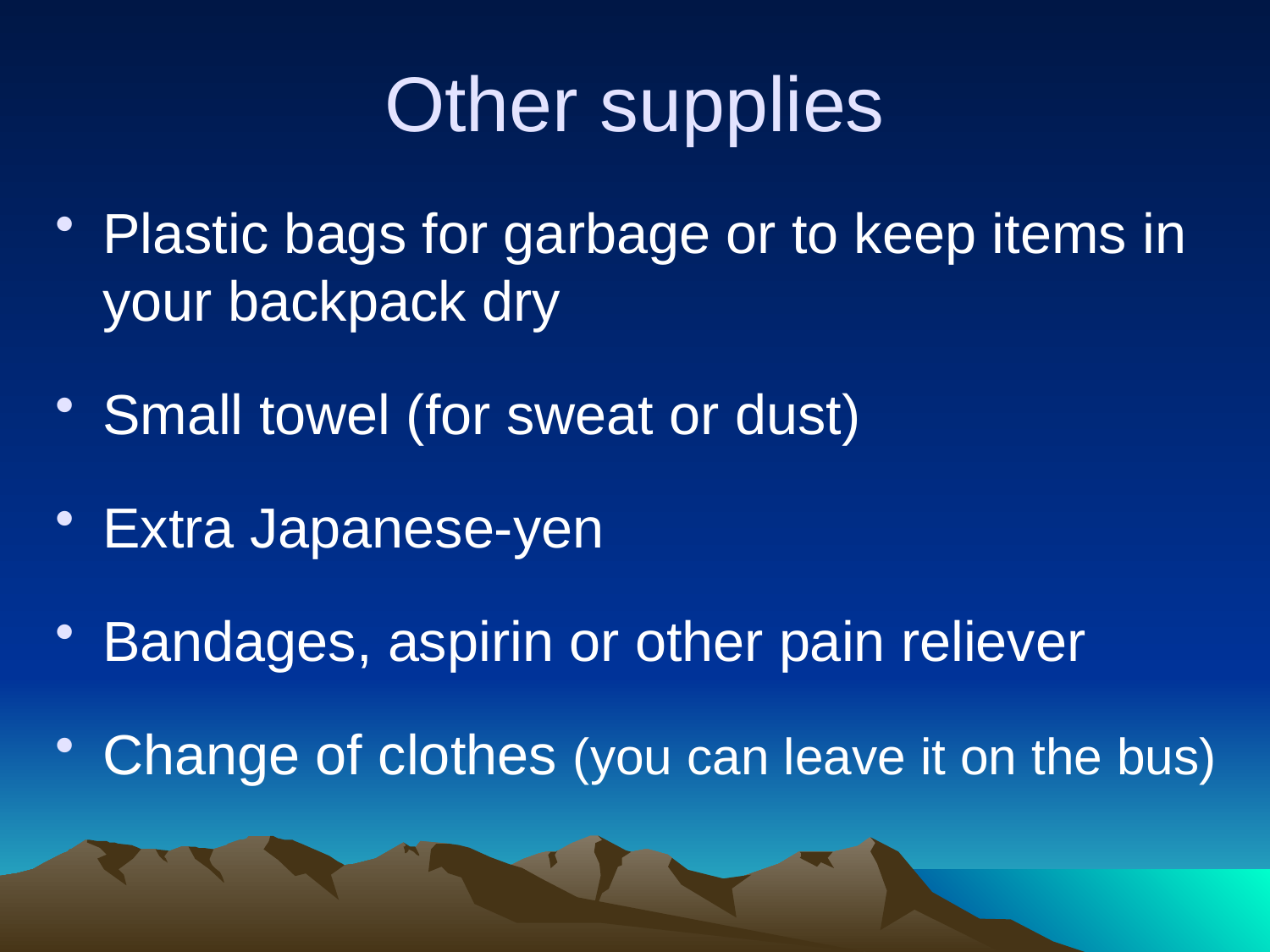

# Other supplies
Plastic bags for garbage or to keep items in your backpack dry

Small towel (for sweat or dust)

Extra Japanese-yen

Bandages, aspirin or other pain reliever

Change of clothes (you can leave it on the bus)